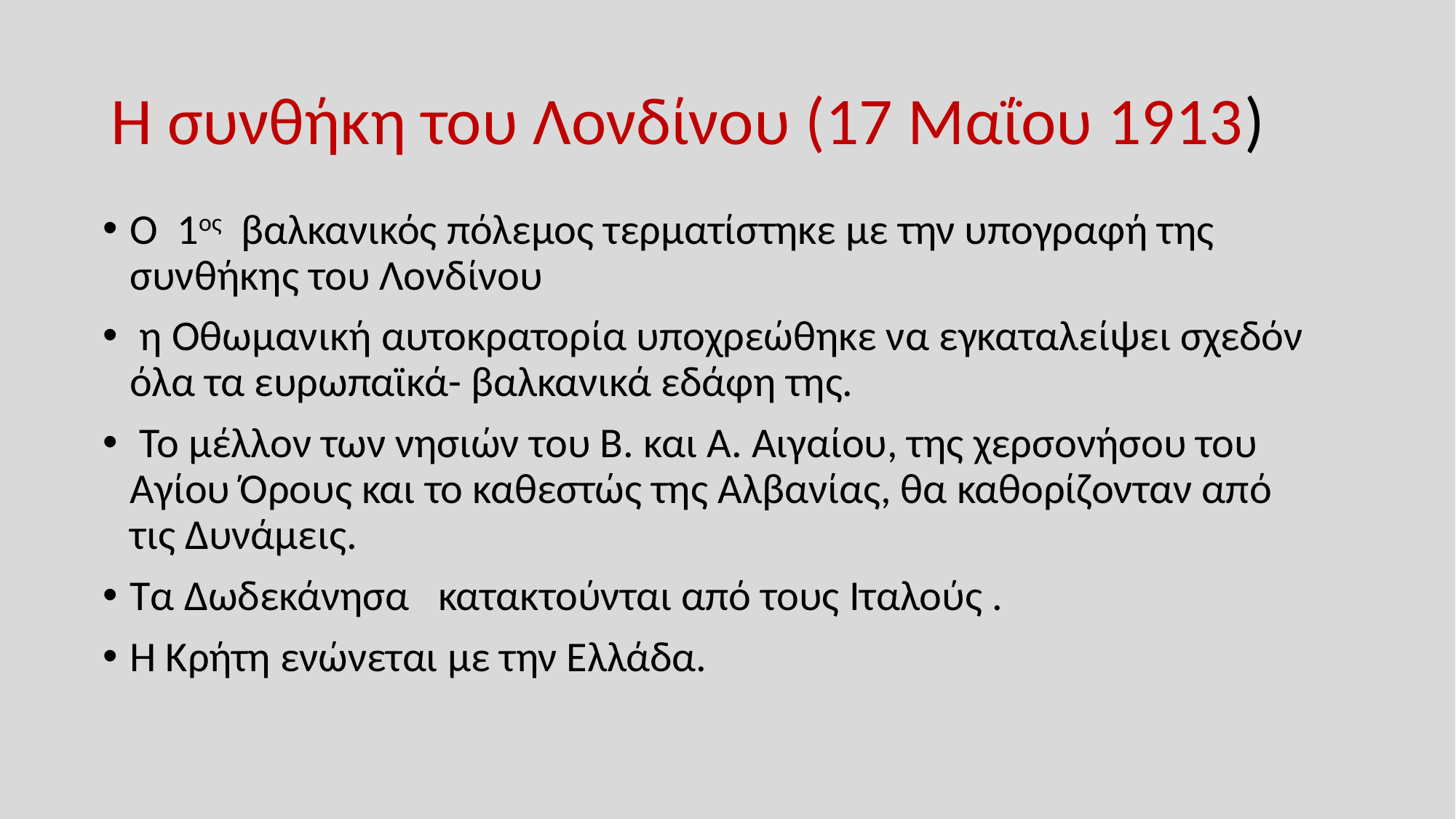

# Η συνθήκη του Λονδίνου (17 Μαΐου 1913)
Ο  1ος  βαλκανικός πόλεμος τερματίστηκε με την υπογραφή της συνθήκης του Λονδίνου
 η Οθωμανική αυτοκρατορία υποχρεώθηκε να εγκαταλείψει σχεδόν όλα τα ευρωπαϊκά- βαλκανικά εδάφη της.
 Το μέλλον των νησιών του Β. και Α. Αιγαίου, της χερσονήσου του Αγίου Όρους και το καθεστώς της Αλβανίας, θα καθορίζονταν από τις Δυνάμεις.
Τα Δωδεκάνησα   κατακτούνται από τους Ιταλούς .
Η Κρήτη ενώνεται με την Ελλάδα.